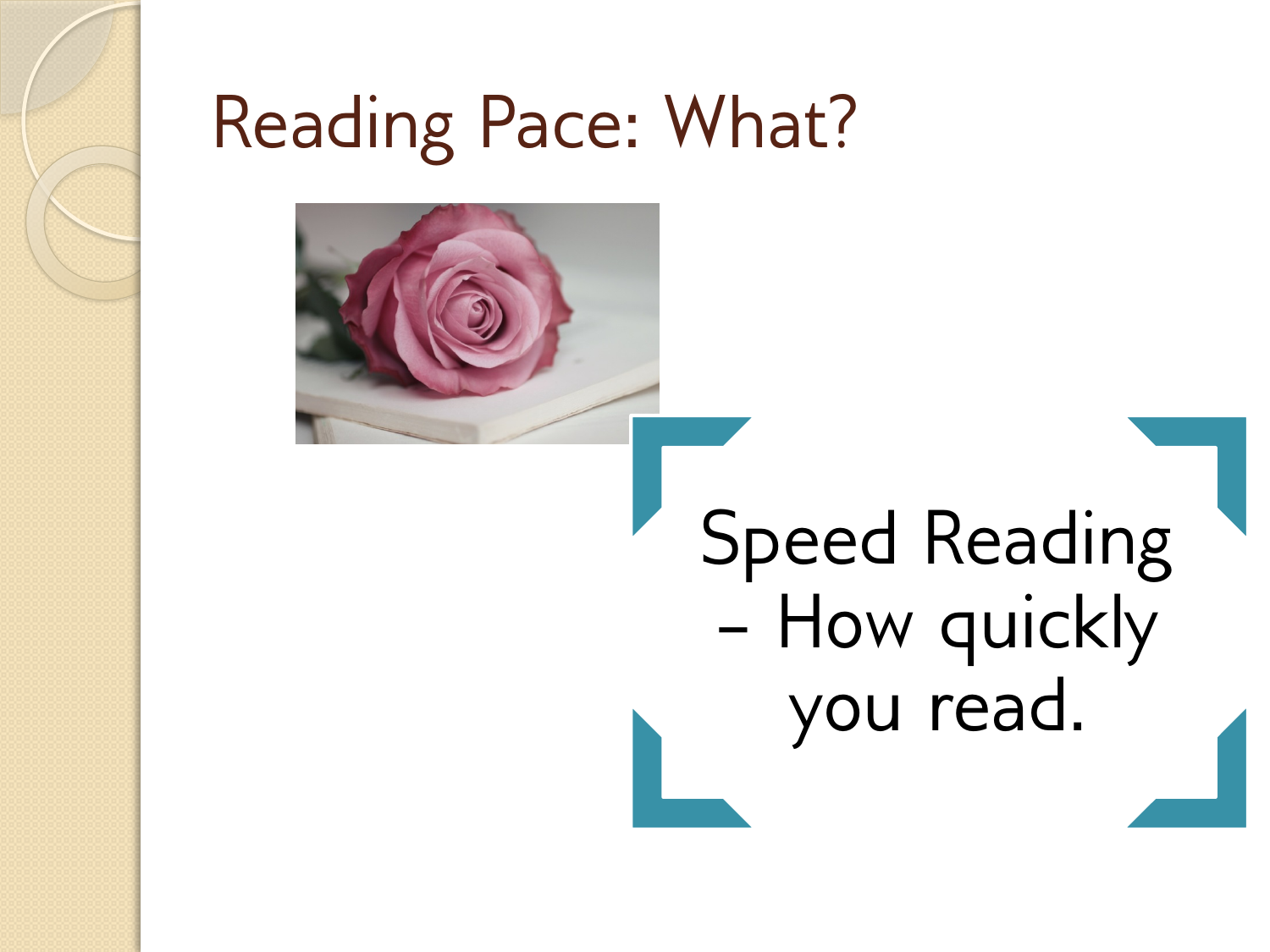

# Reading Pace: What?
Speed Reading – How quickly you read.